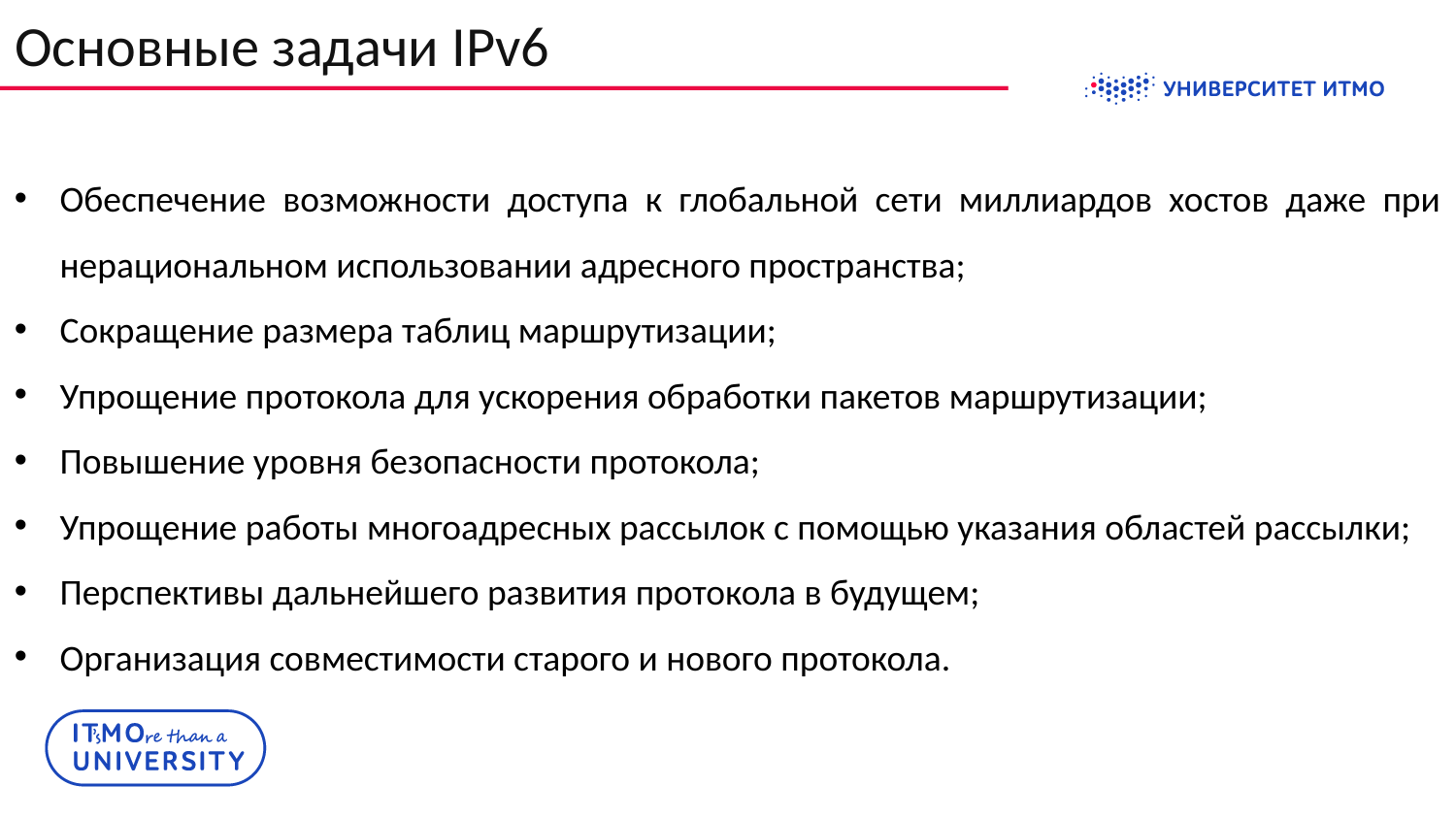

Основные задачи IPv6
Колонтитул
Обеспечение возможности доступа к глобальной сети миллиардов хостов даже при нерациональном использовании адресного пространства;
Сокращение размера таблиц маршрутизации;
Упрощение протокола для ускорения обработки пакетов маршрутизации;
Повышение уровня безопасности протокола;
Упрощение работы многоадресных рассылок с помощью указания областей рассылки;
Перспективы дальнейшего развития протокола в будущем;
Организация совместимости старого и нового протокола.